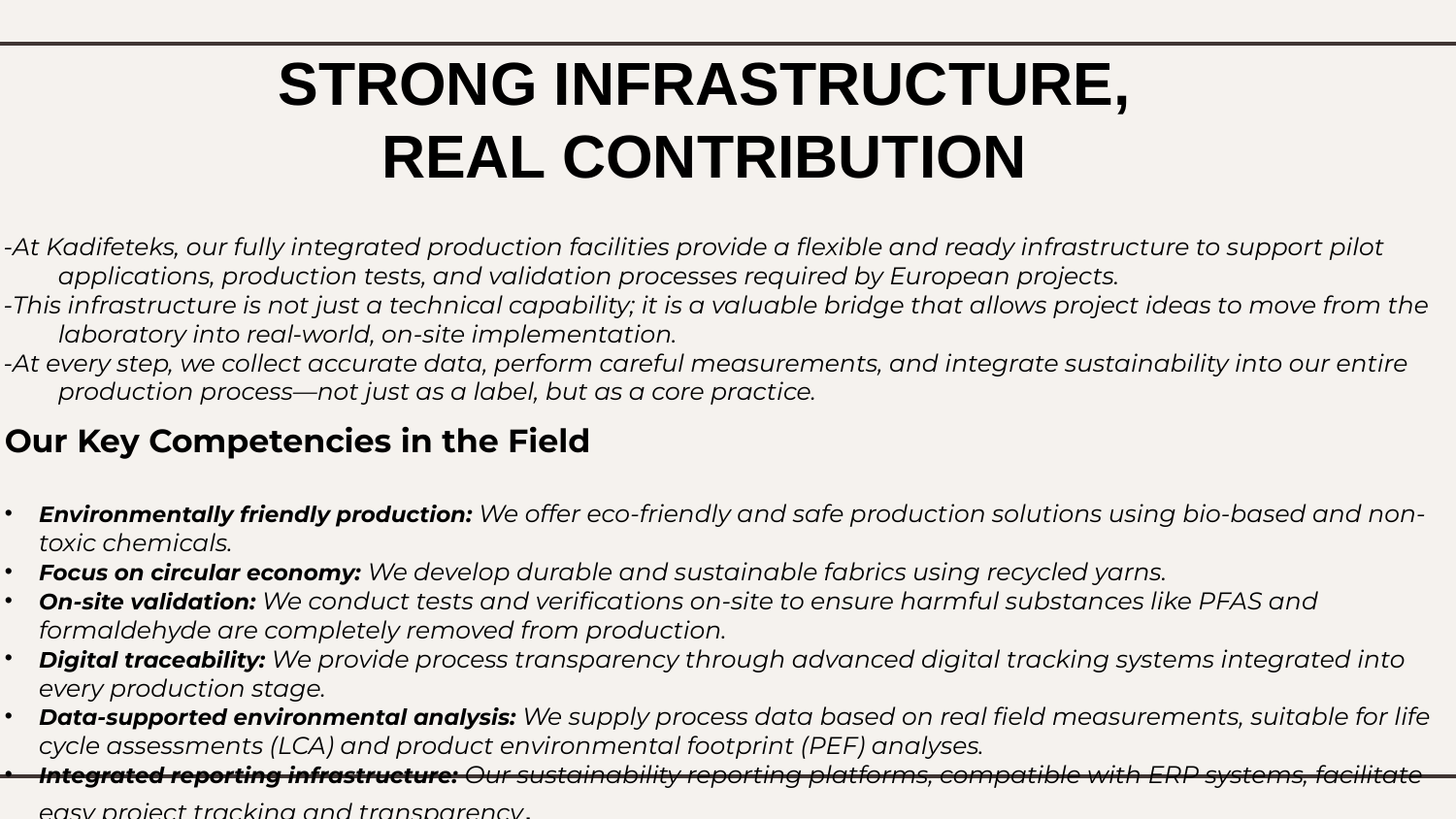

# STRONG INFRASTRUCTURE, REAL CONTRIBUTION
-At Kadifeteks, our fully integrated production facilities provide a flexible and ready infrastructure to support pilot applications, production tests, and validation processes required by European projects.
-This infrastructure is not just a technical capability; it is a valuable bridge that allows project ideas to move from the laboratory into real-world, on-site implementation.
-At every step, we collect accurate data, perform careful measurements, and integrate sustainability into our entire production process—not just as a label, but as a core practice.
Our Key Competencies in the Field

Environmentally friendly production: We offer eco-friendly and safe production solutions using bio-based and non-toxic chemicals.
Focus on circular economy: We develop durable and sustainable fabrics using recycled yarns.
On-site validation: We conduct tests and verifications on-site to ensure harmful substances like PFAS and formaldehyde are completely removed from production.
Digital traceability: We provide process transparency through advanced digital tracking systems integrated into every production stage.
Data-supported environmental analysis: We supply process data based on real field measurements, suitable for life cycle assessments (LCA) and product environmental footprint (PEF) analyses.
Integrated reporting infrastructure: Our sustainability reporting platforms, compatible with ERP systems, facilitate easy project tracking and transparency.